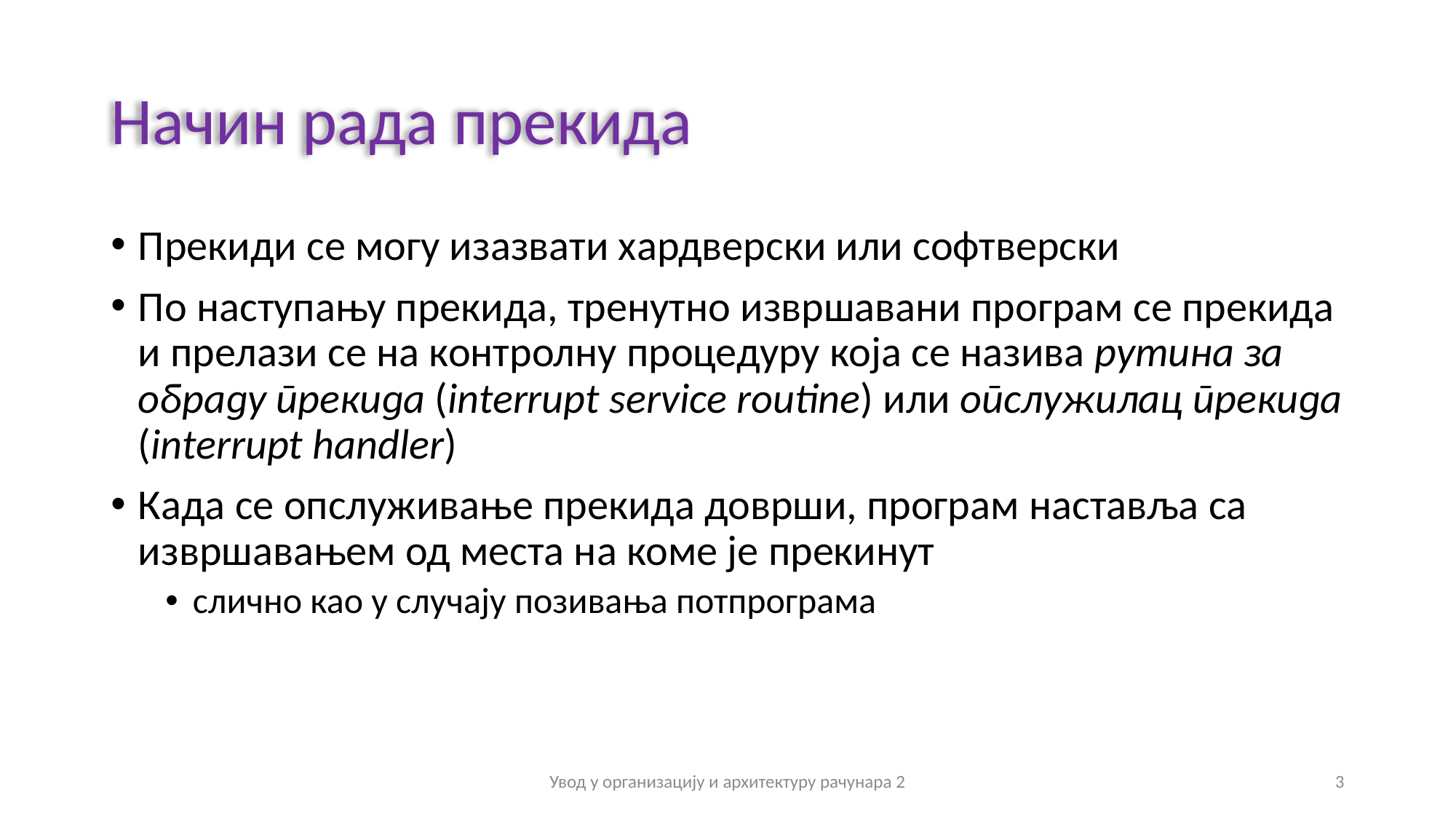

# Начин рада прекида
Прекиди се могу изазвати хардверски или софтверски
По наступању прекида, тренутно извршавани програм се прекида и прелази се на контролну процедуру која се назива рутина за обраду прекида (interrupt service routine) или опслужилац прекида (interrupt handler)
Када се опслуживање прекида доврши, програм наставља са извршавањем од места на коме је прекинут
слично као у случају позивања потпрограма
Увод у организацију и архитектуру рачунара 2
3